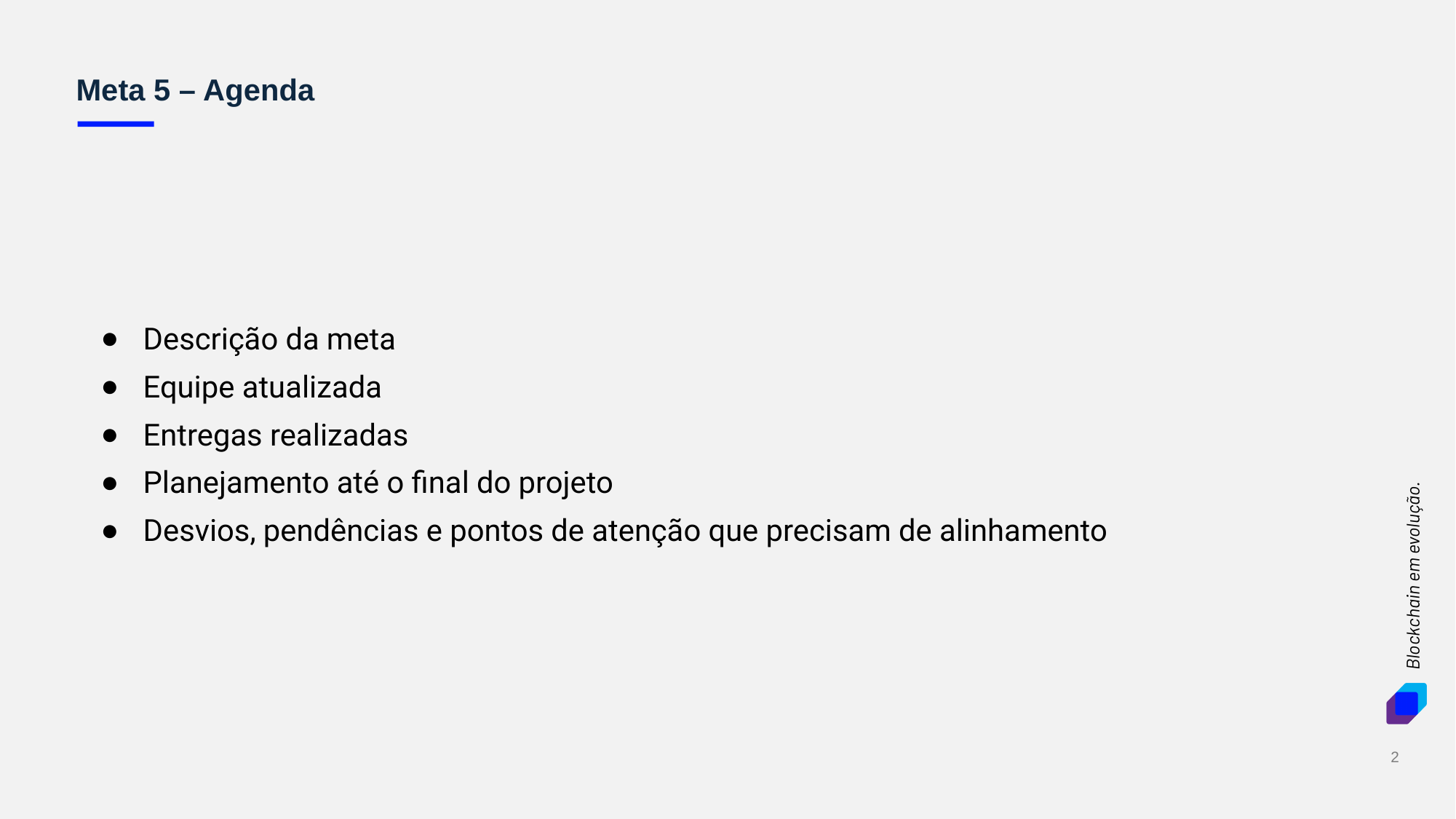

Meta 5 – Agenda
Descrição da meta
Equipe atualizada
Entregas realizadas
Planejamento até o final do projeto
Desvios, pendências e pontos de atenção que precisam de alinhamento
2